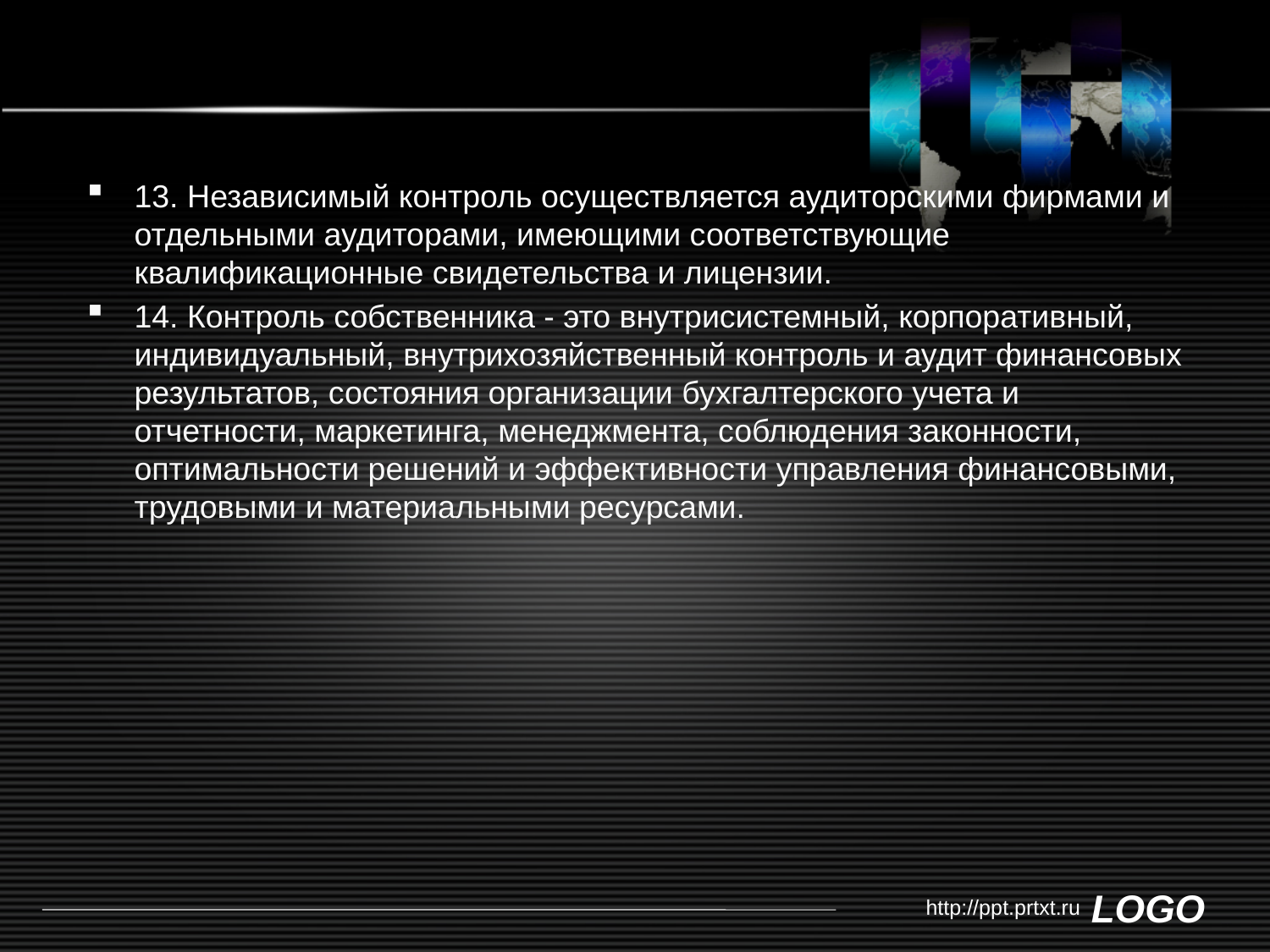

13. Независимый контроль осуществляется аудиторскими фирмами и отдельными аудиторами, имеющими соответствующие квалификационные свидетельства и лицензии.
14. Контроль собственника - это внутрисистемный, корпоративный, индивидуальный, внутрихозяйственный контроль и аудит финансовых результатов, состояния организации бухгалтерского учета и отчетности, маркетинга, менеджмента, соблюдения законности, оптимальности решений и эффективности управления финансовыми, трудовыми и материальными ресурсами.

http://ppt.prtxt.ru